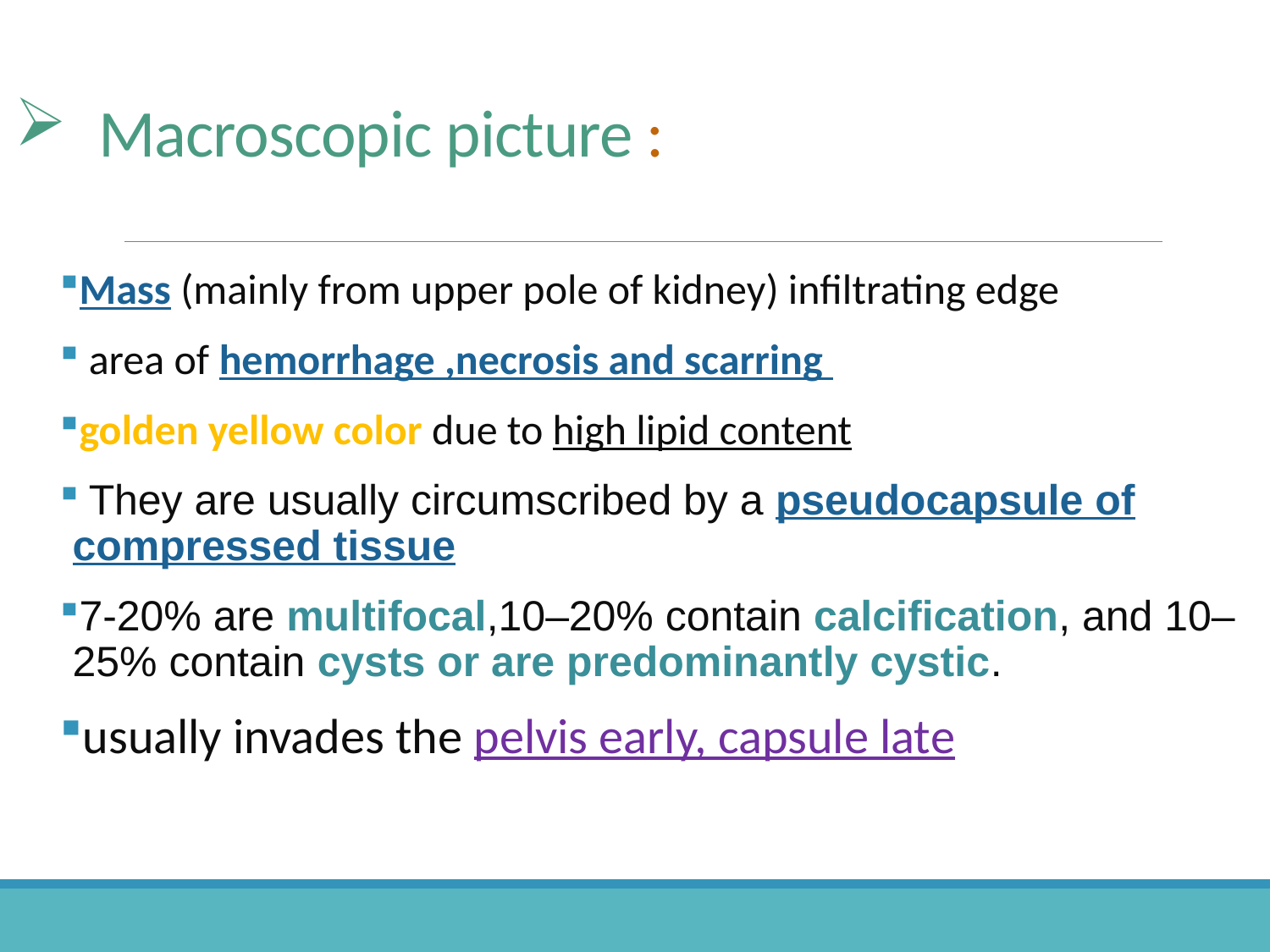

# Macroscopic picture :
Mass (mainly from upper pole of kidney) infiltrating edge
 area of hemorrhage ,necrosis and scarring
golden yellow color due to high lipid content
 They are usually circumscribed by a pseudocapsule of compressed tissue
7-20% are multifocal,10–20% contain calcification, and 10–25% contain cysts or are predominantly cystic.
usually invades the pelvis early, capsule late